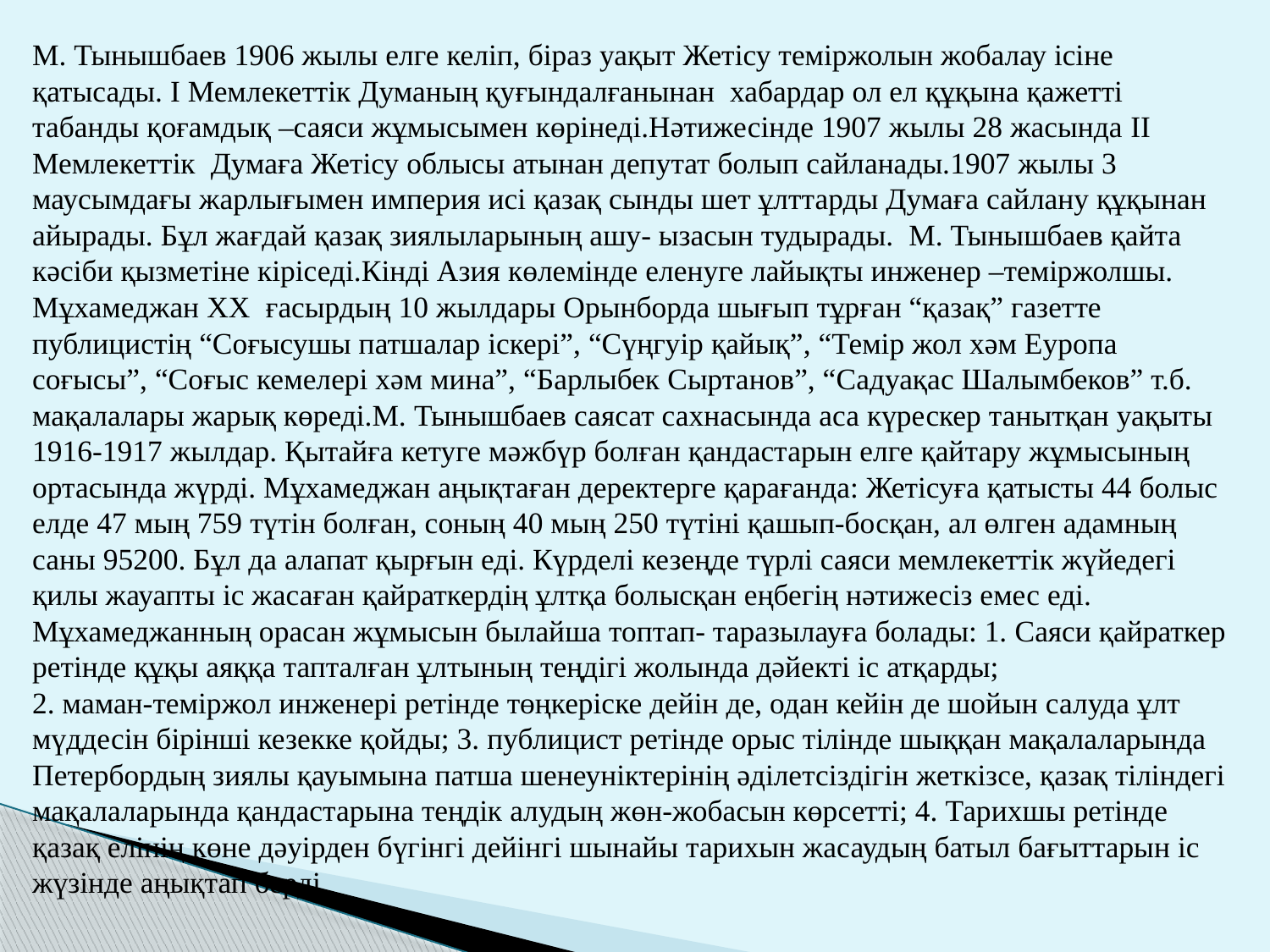

М. Тынышбаев 1906 жылы елге келіп, біраз уақыт Жетісу теміржолын жобалау ісіне қатысады. I Мемлекеттік Думаның қуғындалғанынан  хабардар ол ел құқына қажетті табанды қоғамдық –саяси жұмысымен көрінеді.Нәтижесінде 1907 жылы 28 жасында II Мемлекеттік  Думаға Жетісу облысы атынан депутат болып сайланады.1907 жылы 3 маусымдағы жарлығымен империя исі қазақ сынды шет ұлттарды Думаға сайлану құқынан айырады. Бұл жағдай қазақ зиялыларының ашу- ызасын тудырады.  М. Тынышбаев қайта кәсіби қызметіне кіріседі.Кінді Азия көлемінде еленуге лайықты инженер –теміржолшы. Мұхамеджан XX  ғасырдың 10 жылдары Орынборда шығып тұрған “қазақ” газетте публицистің “Соғысушы патшалар іскері”, “Сүңгуір қайық”, “Темір жол хәм Еуропа соғысы”, “Соғыс кемелері хәм мина”, “Барлыбек Сыртанов”, “Садуақас Шалымбеков” т.б. мақалалары жарық көреді.М. Тынышбаев саясат сахнасында аса күрескер танытқан уақыты 1916-1917 жылдар. Қытайға кетуге мәжбүр болған қандастарын елге қайтару жұмысының ортасында жүрді. Мұхамеджан аңықтаған деректерге қарағанда: Жетісуға қатысты 44 болыс елде 47 мың 759 түтін болған, соның 40 мың 250 түтіні қашып-босқан, ал өлген адамның саны 95200. Бұл да алапат қырғын еді. Күрделі кезеңде түрлі саяси мемлекеттік жүйедегі қилы жауапты іс жасаған қайраткердің ұлтқа болысқан еңбегің нәтижесіз емес еді. Мұхамеджанның орасан жұмысын былайша топтап- таразылауға болады: 1. Саяси қайраткер ретінде құқы аяққа тапталған ұлтының теңдігі жолында дәйекті іс атқарды;
2. маман-теміржол инженері ретінде төңкеріске дейін де, одан кейін де шойын салуда ұлт мүддесін бірінші кезекке қойды; 3. публицист ретінде орыс тілінде шыққан мақалаларында Петербордың зиялы қауымына патша шенеуніктерінің әділетсіздігін жеткізсе, қазақ тіліндегі мақалаларында қандастарына теңдік алудың жөн-жобасын көрсетті; 4. Тарихшы ретінде қазақ елінің көне дәуірден бүгінгі дейінгі шынайы тарихын жасаудың батыл бағыттарын іс жүзінде аңықтап берді.